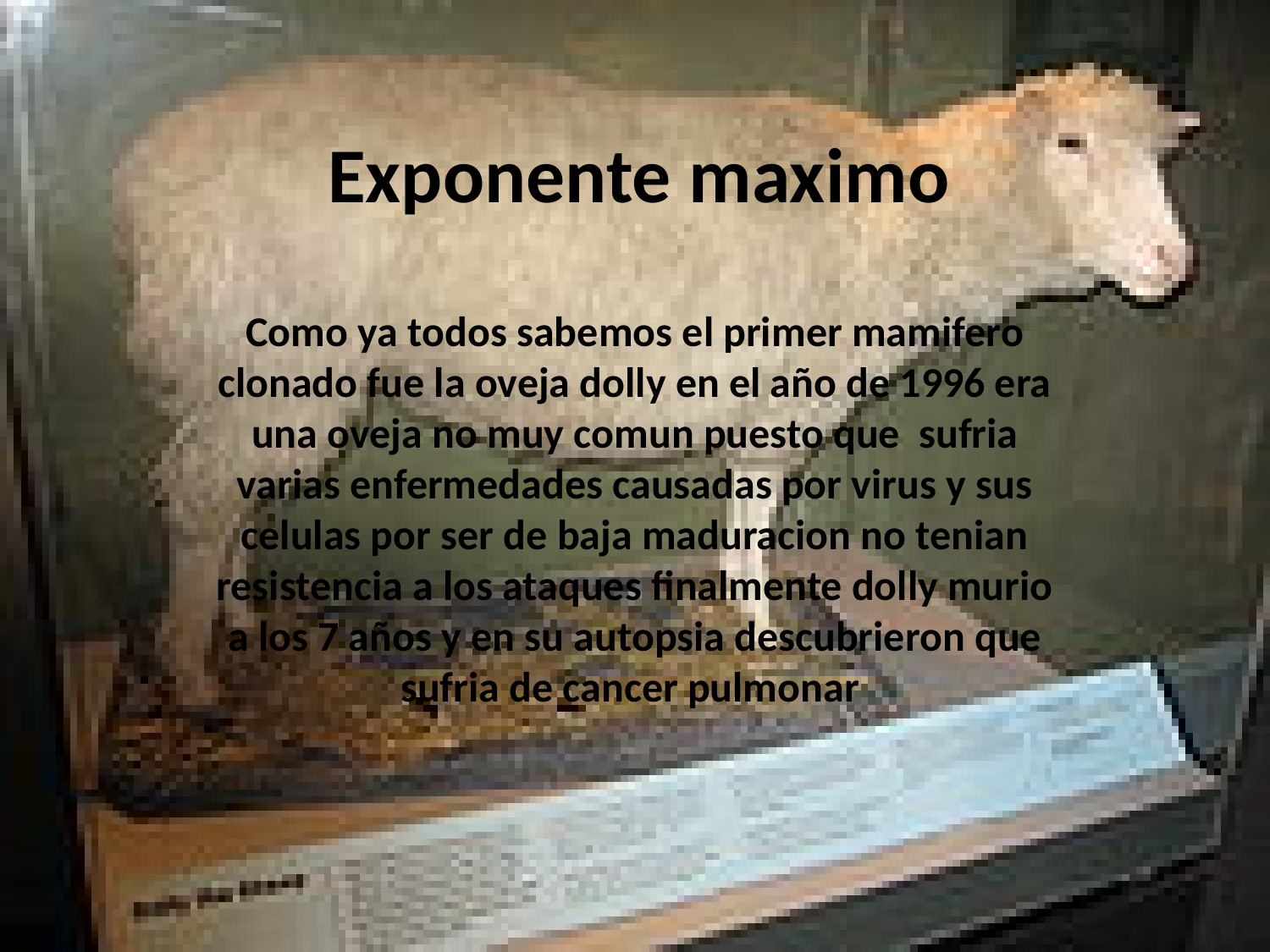

# Exponente maximo
Como ya todos sabemos el primer mamifero clonado fue la oveja dolly en el año de 1996 era una oveja no muy comun puesto que  sufria varias enfermedades causadas por virus y sus celulas por ser de baja maduracion no tenian resistencia a los ataques finalmente dolly murio a los 7 años y en su autopsia descubrieron que sufria de cancer pulmonar